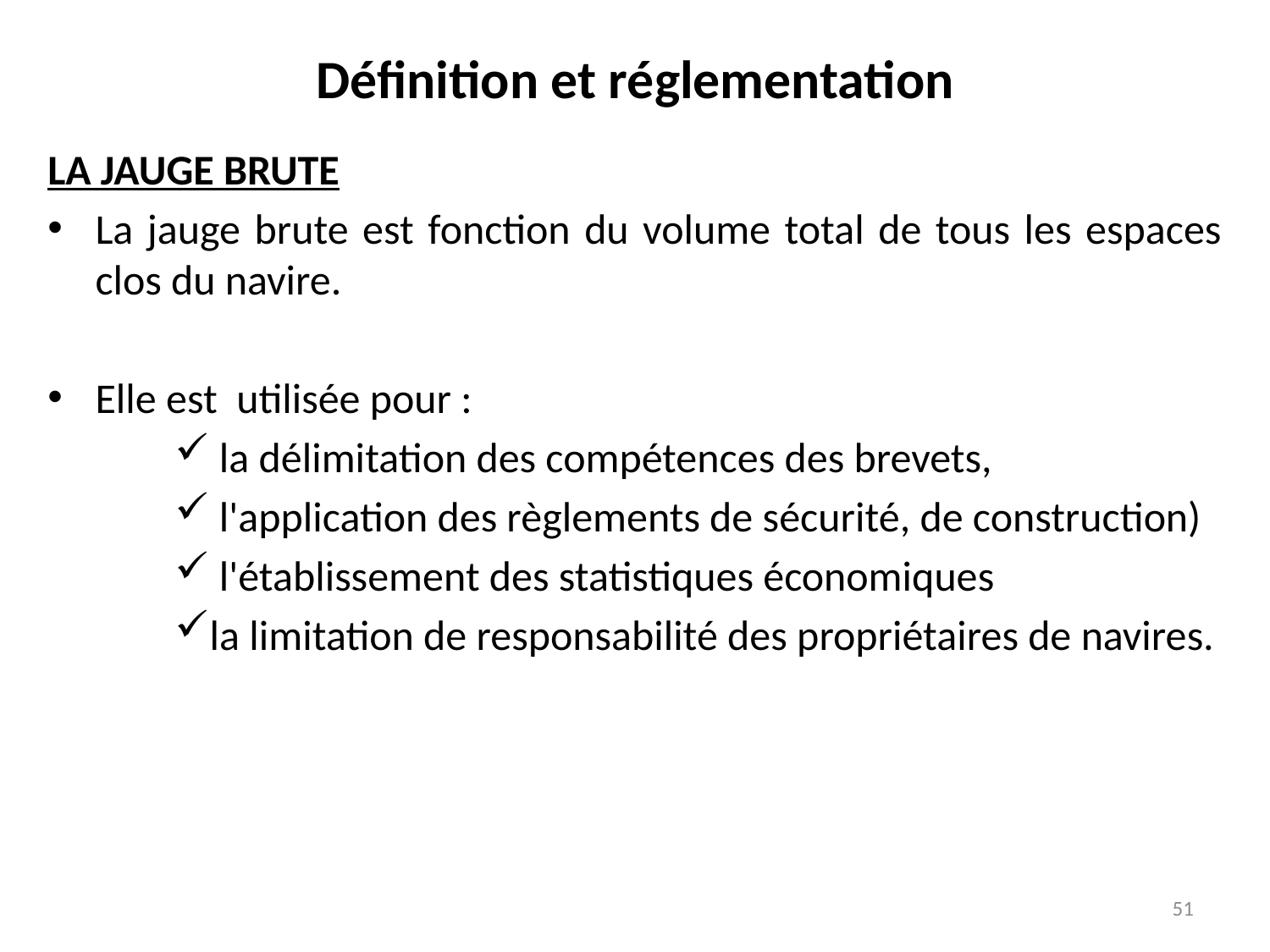

# Définition et réglementation
LA JAUGE BRUTE
La jauge brute est fonction du volume total de tous les espaces clos du navire.

Elle est  utilisée pour :
 la délimitation des compétences des brevets,
 l'application des règlements de sécurité, de construction)
 l'établissement des statistiques économiques
la limitation de responsabilité des propriétaires de navires.

51